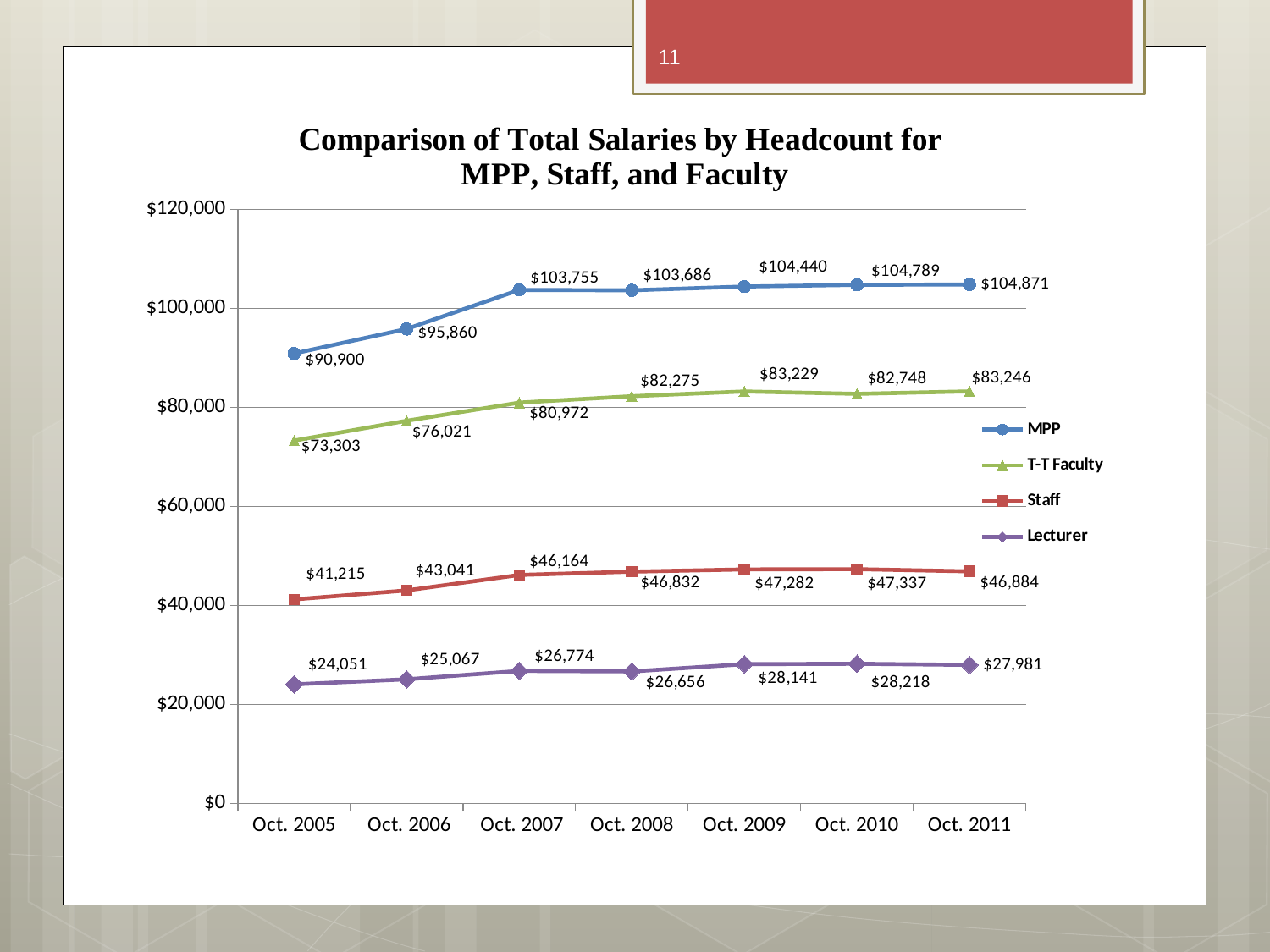

11

### Chart

| Category |  |  |  |  |
|---|---|---|---|---|
| Oct. 2005 | 90900.29 | 73302.93 | 41215.08 | 24051.03 |
|  Oct. 2006 | 95860.34 | 77307.06 | 43040.52 | 25067.10999999999 |
|  Oct. 2007 | 103755.0 | 80971.52 | 46163.94 | 26774.28000000001 |
| Oct. 2008 | 103686.33 | 82274.72 | 46832.3 | 26655.82999999999 |
| Oct. 2009 | 104440.21 | 83228.92 | 47281.97 | 28141.3 |
| Oct. 2010 | 104788.89 | 82747.98 | 47336.58 | 28218.12999999999 |
| Oct. 2011 | 104871.45 | 83246.07 | 46884.05 | 27981.35 |